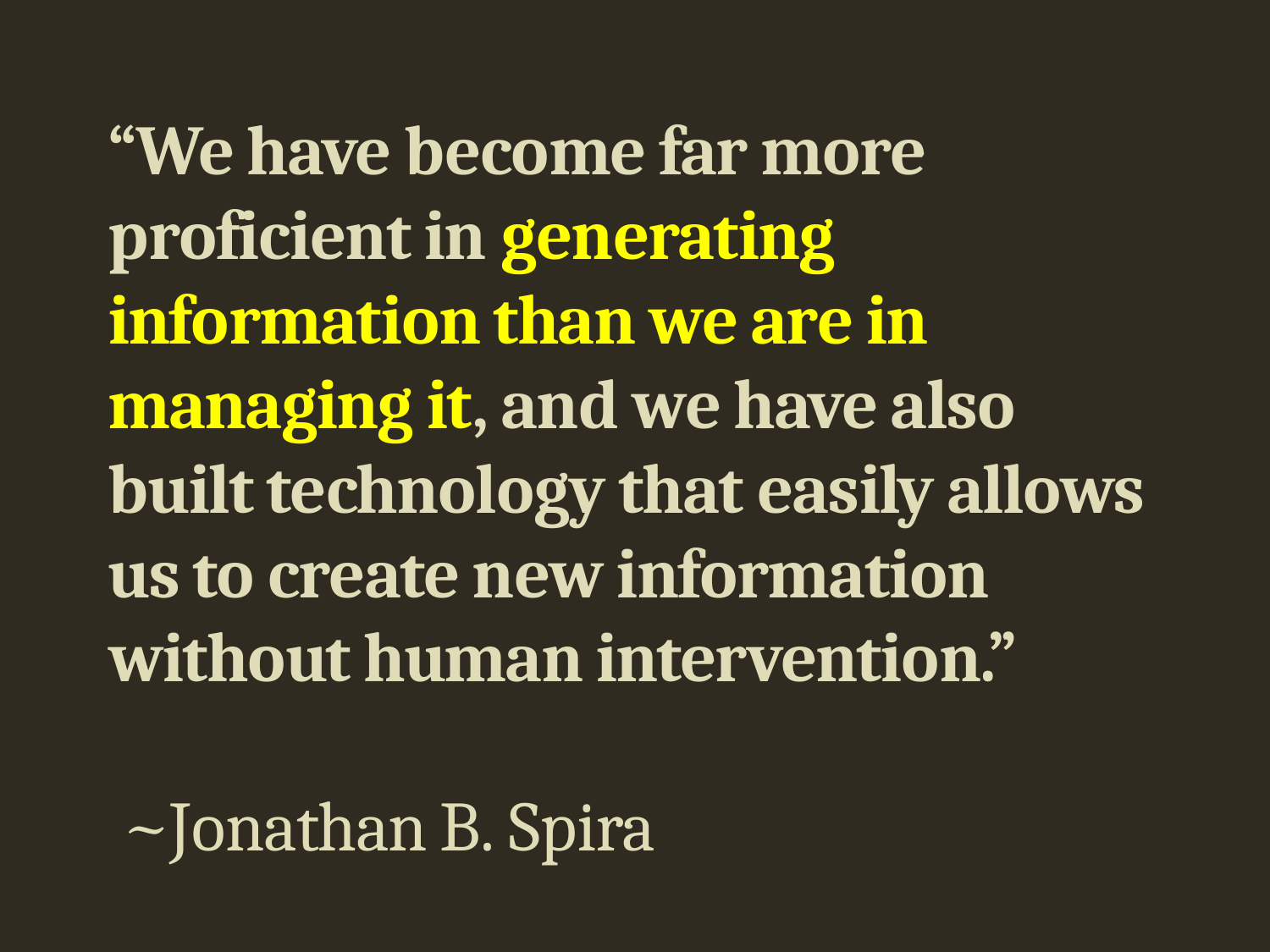

# “We have become far more proficient in generating information than we are in managing it, and we have also built technology that easily allows us to create new information without human intervention.” ~Jonathan B. Spira